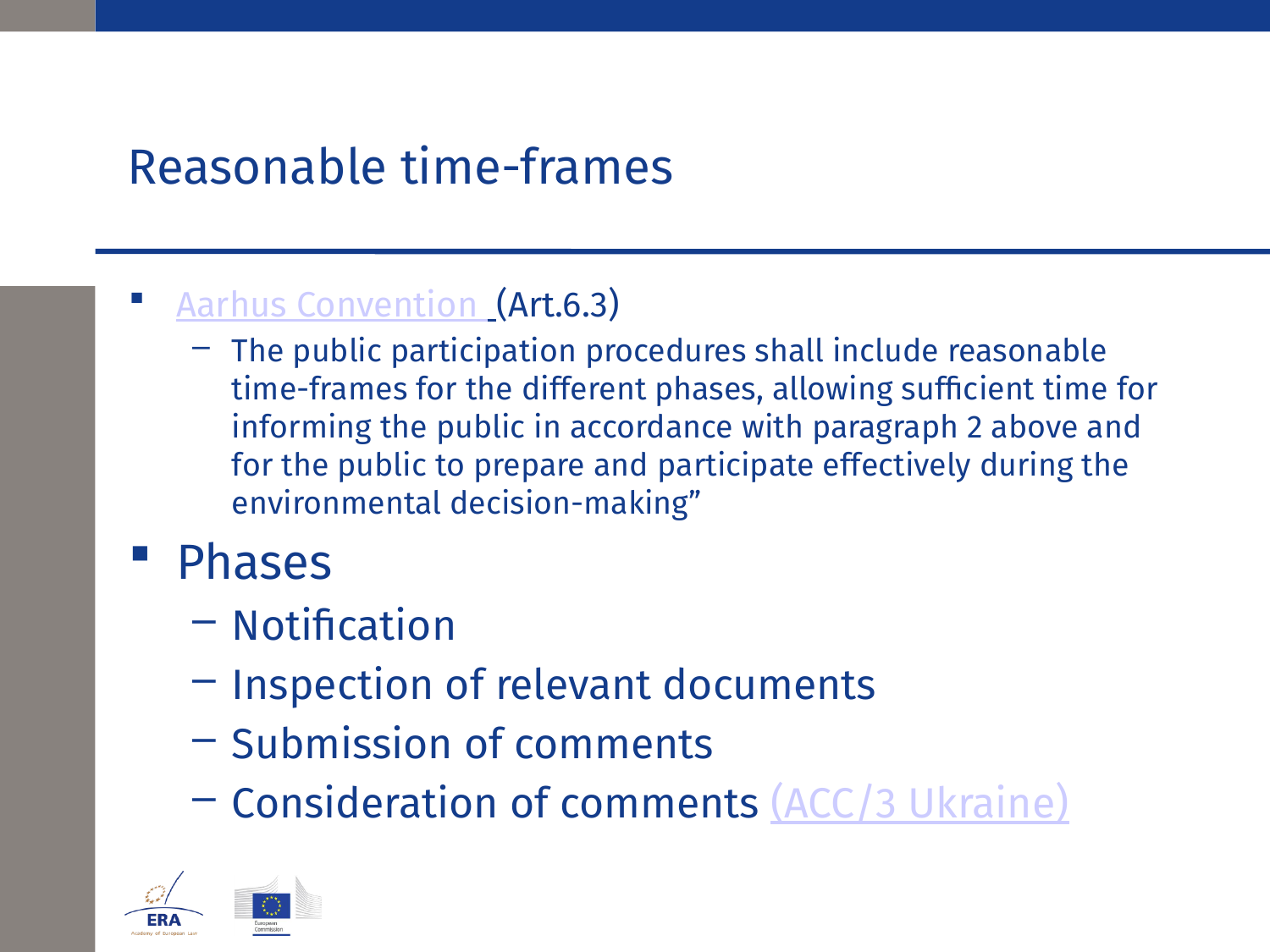

# Reasonable time-frames
Aarhus Convention  (Art.6.3)
The public participation procedures shall include reasonable time-frames for the different phases, allowing sufficient time for informing the public in accordance with paragraph 2 above and for the public to prepare and participate effectively during the environmental decision-making”
Phases
Notification
Inspection of relevant documents
Submission of comments
Consideration of comments (ACC/3 Ukraine)